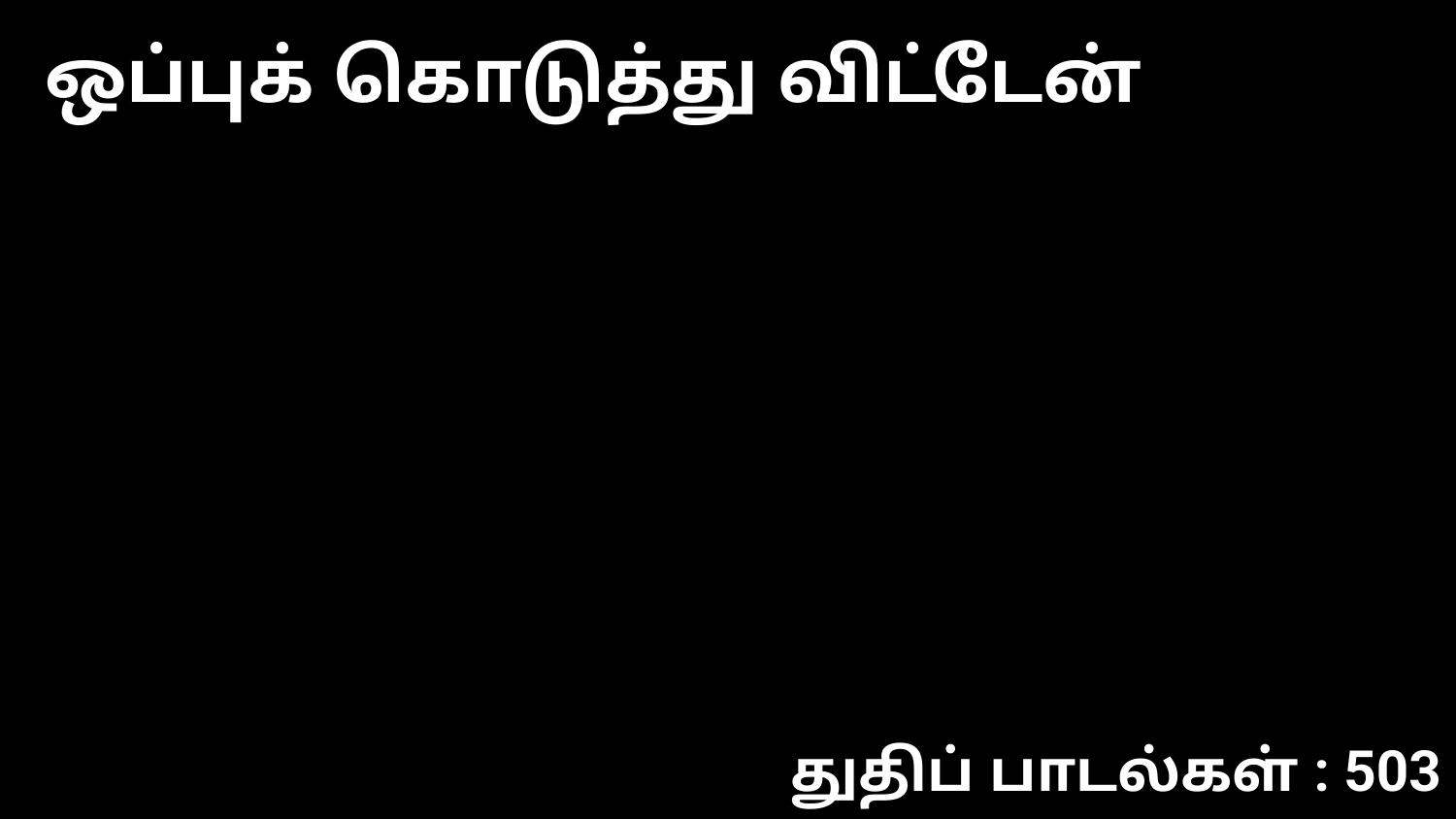

ஒப்புக் கொடுத்து விட்டேன்
துதிப் பாடல்கள் : 503